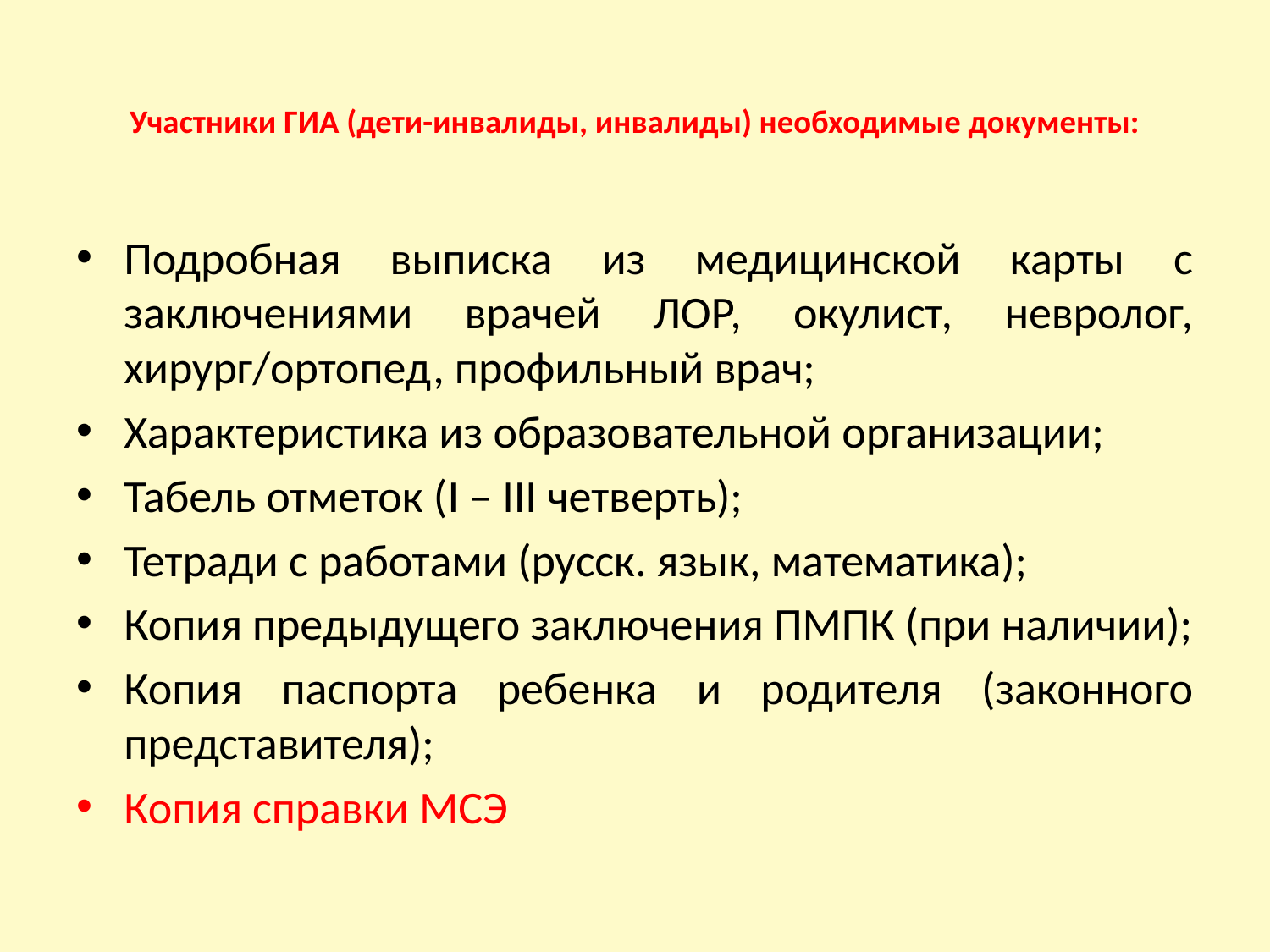

# Участники ГИА (дети-инвалиды, инвалиды) необходимые документы:
Подробная выписка из медицинской карты с заключениями врачей ЛОР, окулист, невролог, хирург/ортопед, профильный врач;
Характеристика из образовательной организации;
Табель отметок (I – III четверть);
Тетради с работами (русск. язык, математика);
Копия предыдущего заключения ПМПК (при наличии);
Копия паспорта ребенка и родителя (законного представителя);
Копия справки МСЭ